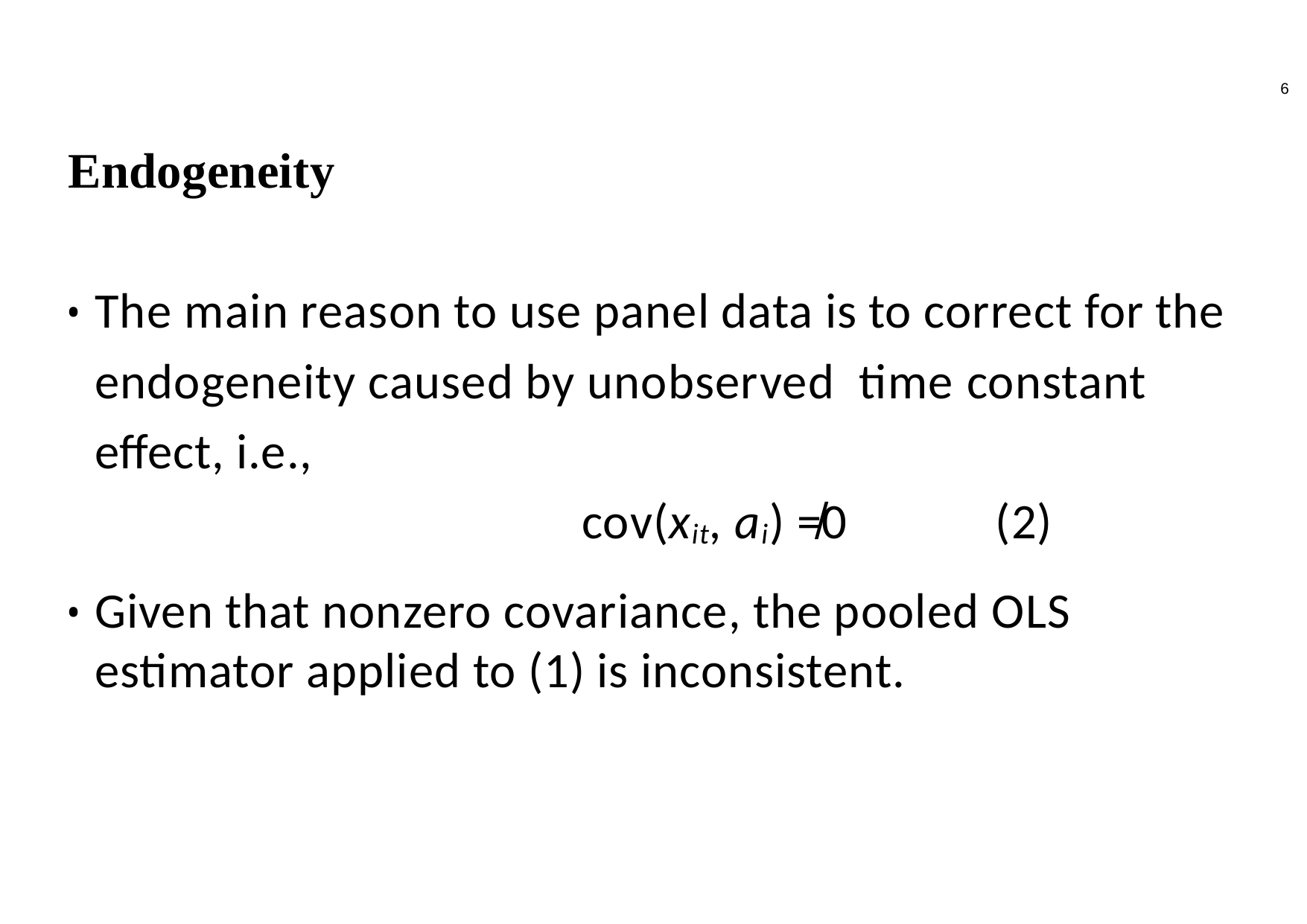

6
# Endogeneity
The main reason to use panel data is to correct for the endogeneity caused by unobserved  time constant effect, i.e.,
cov(xit, ai) ≠0            (2)
Given that nonzero covariance, the pooled OLS estimator applied to (1) is inconsistent.